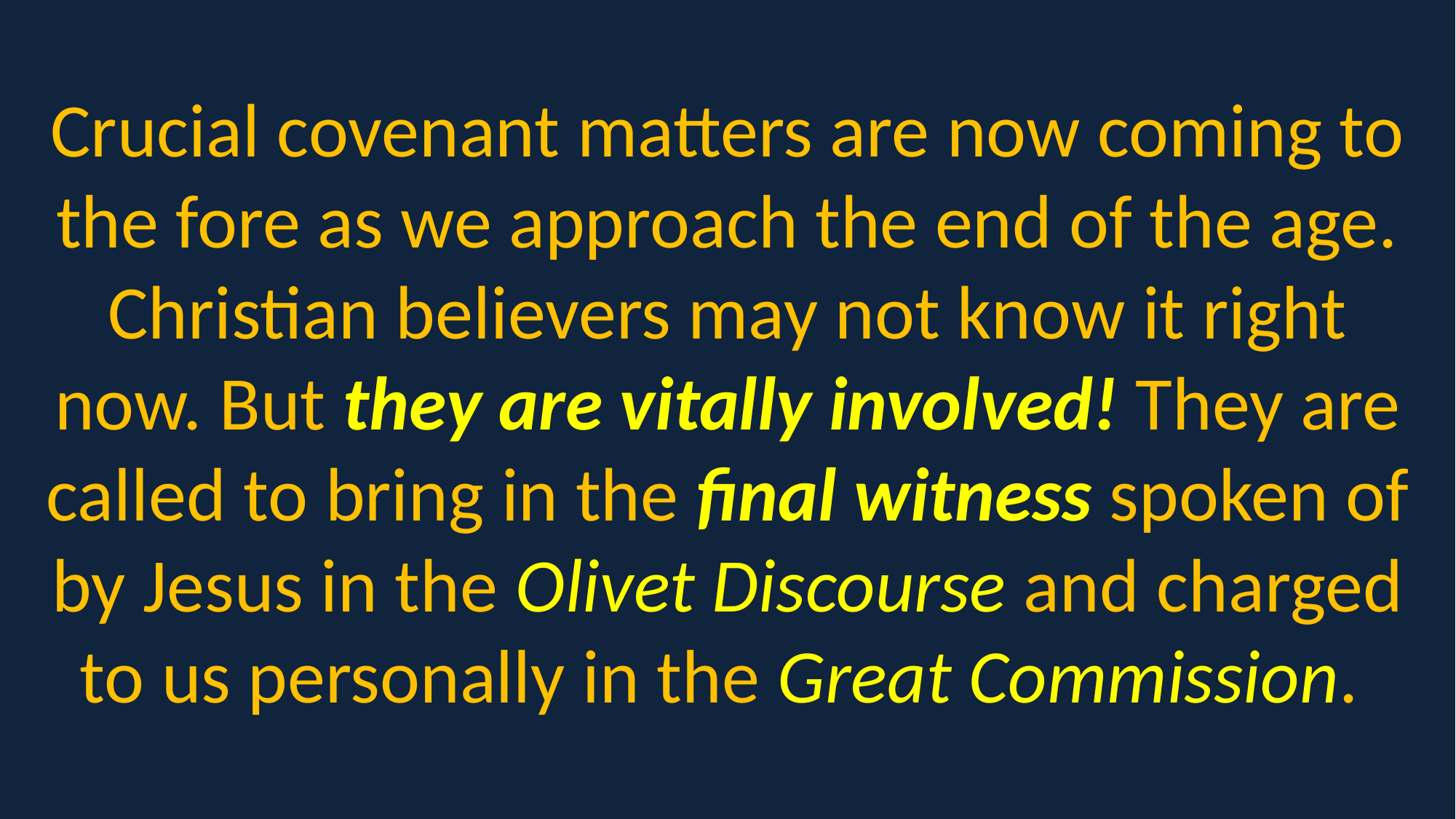

Crucial covenant matters are now coming to the fore as we approach the end of the age. Christian believers may not know it right now. But they are vitally involved! They are called to bring in the final witness spoken of by Jesus in the Olivet Discourse and charged to us personally in the Great Commission.